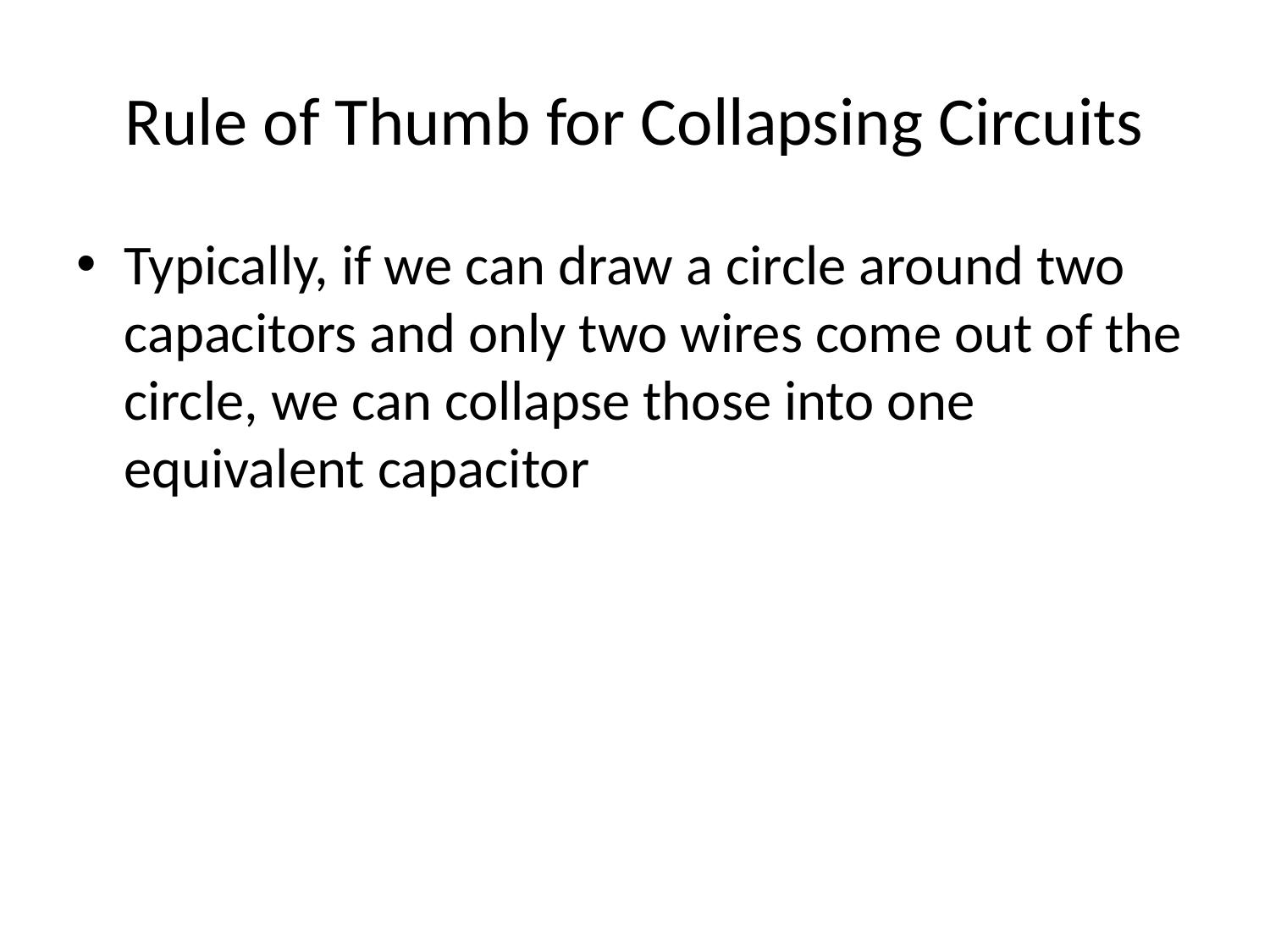

# Rule of Thumb for Collapsing Circuits
Typically, if we can draw a circle around two capacitors and only two wires come out of the circle, we can collapse those into one equivalent capacitor